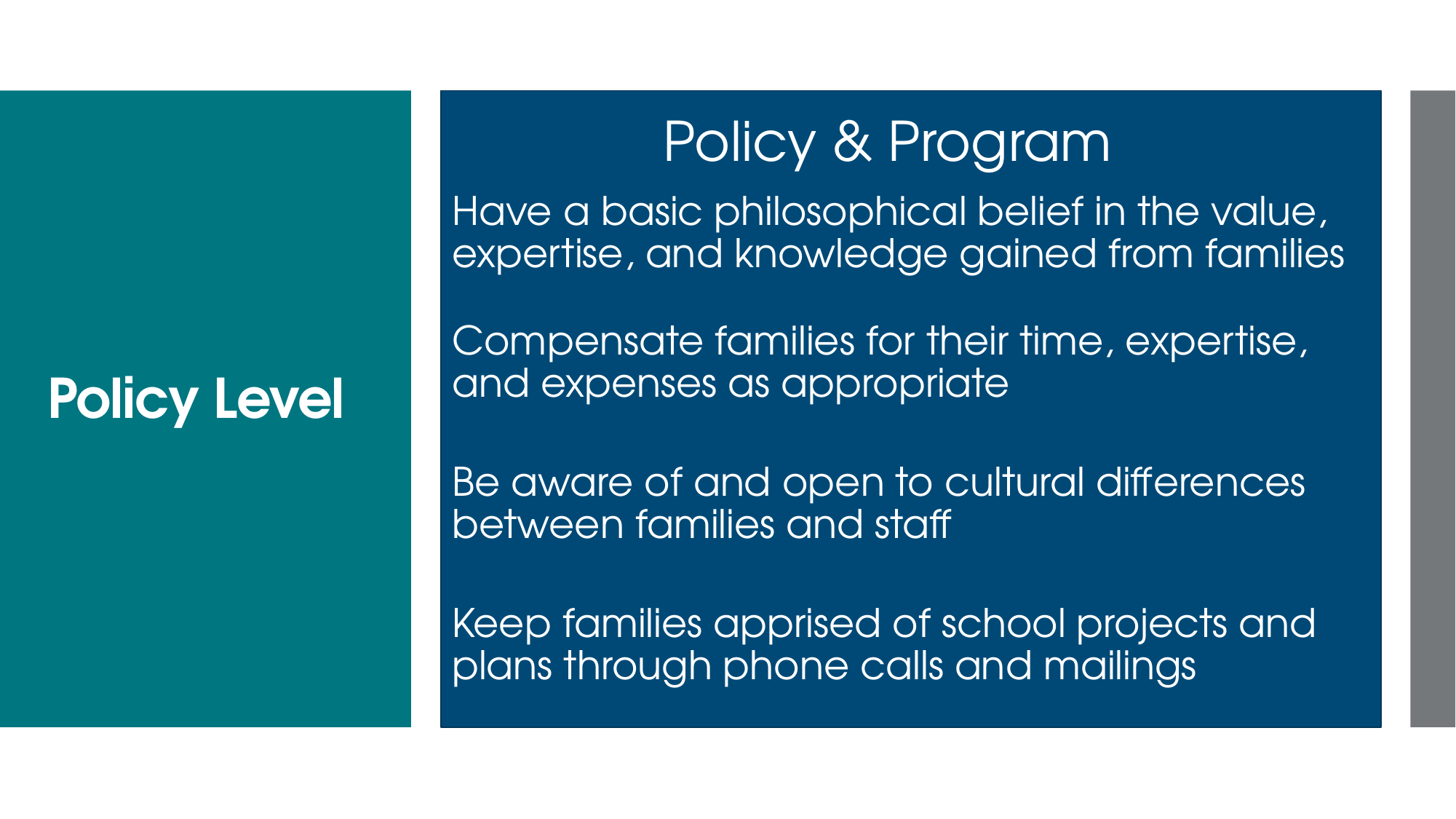

Policy & Program
Have a basic philosophical belief in the value, expertise, and knowledge gained from families

Compensate families for their time, expertise,
and expenses as appropriate

Be aware of and open to cultural differences between families and staff

Keep families apprised of school projects and plans through phone calls and mailings

# Policy Level